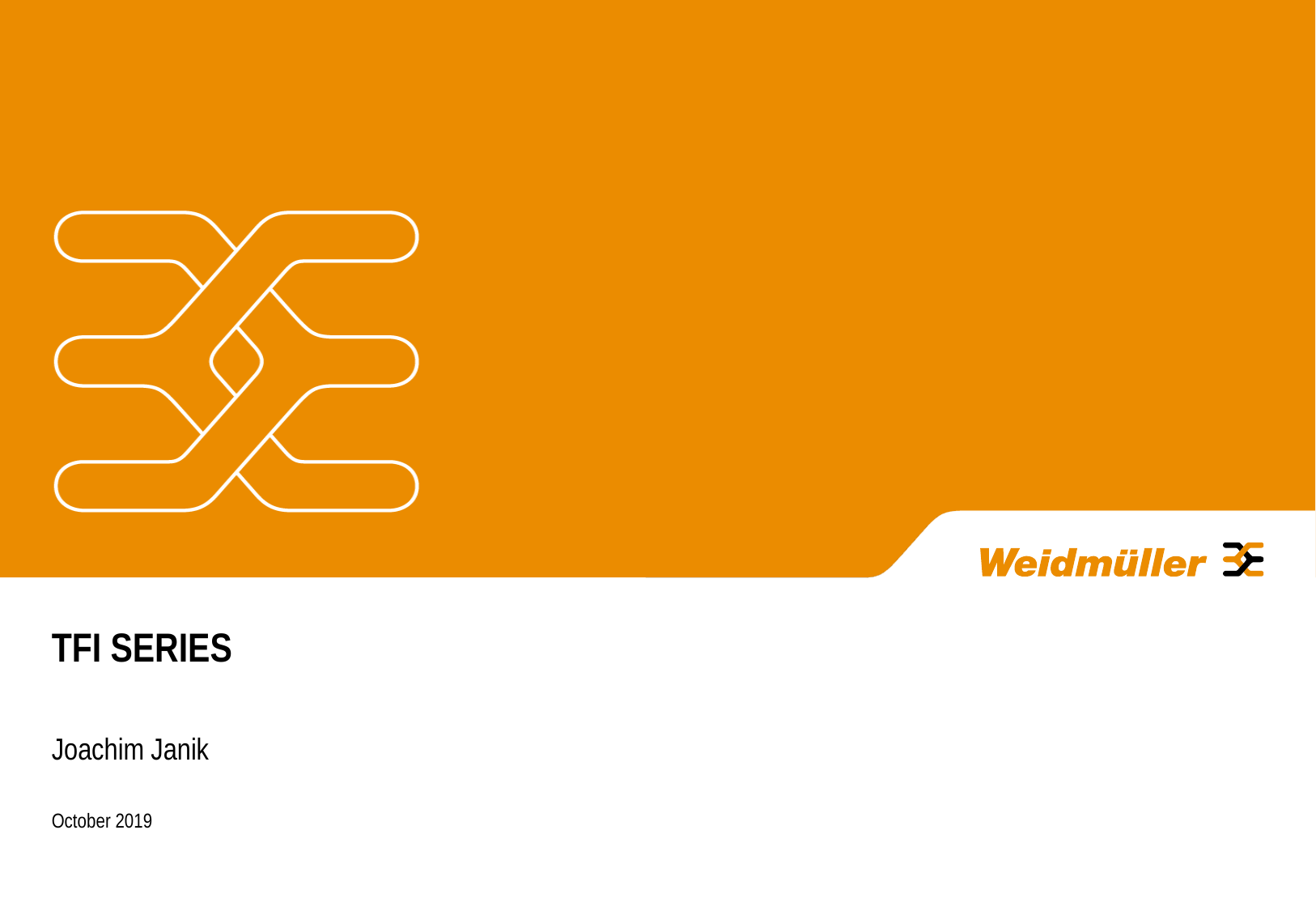

# TFI SERIES
Joachim Janik
October 2019